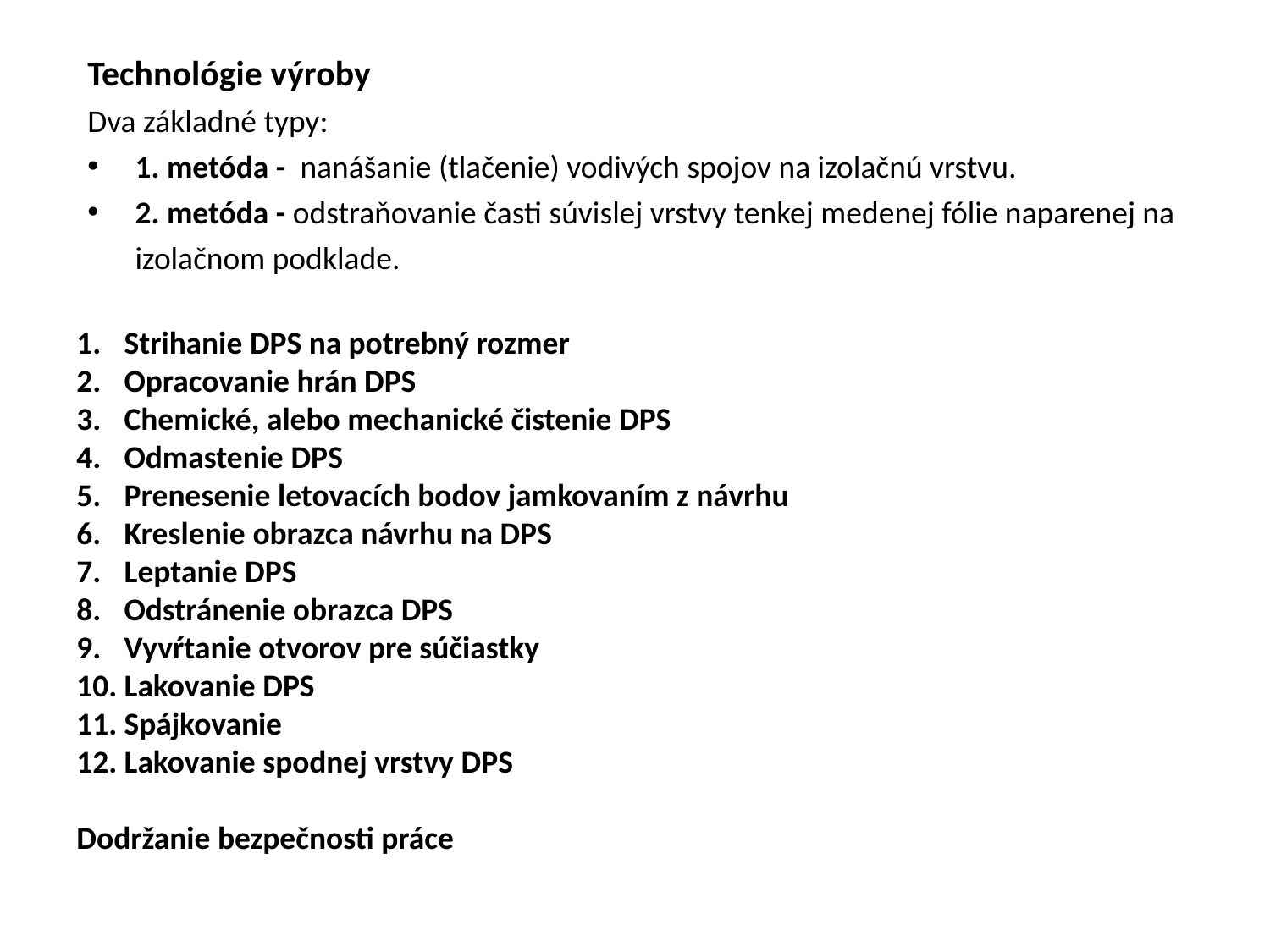

Technológie výroby
Dva základné typy:
1. metóda -  nanášanie (tlačenie) vodivých spojov na izolačnú vrstvu.
2. metóda - odstraňovanie časti súvislej vrstvy tenkej medenej fólie naparenej na izolačnom podklade.
Strihanie DPS na potrebný rozmer
Opracovanie hrán DPS
Chemické, alebo mechanické čistenie DPS
Odmastenie DPS
Prenesenie letovacích bodov jamkovaním z návrhu
Kreslenie obrazca návrhu na DPS
Leptanie DPS
Odstránenie obrazca DPS
Vyvŕtanie otvorov pre súčiastky
Lakovanie DPS
Spájkovanie
Lakovanie spodnej vrstvy DPS

Dodržanie bezpečnosti práce